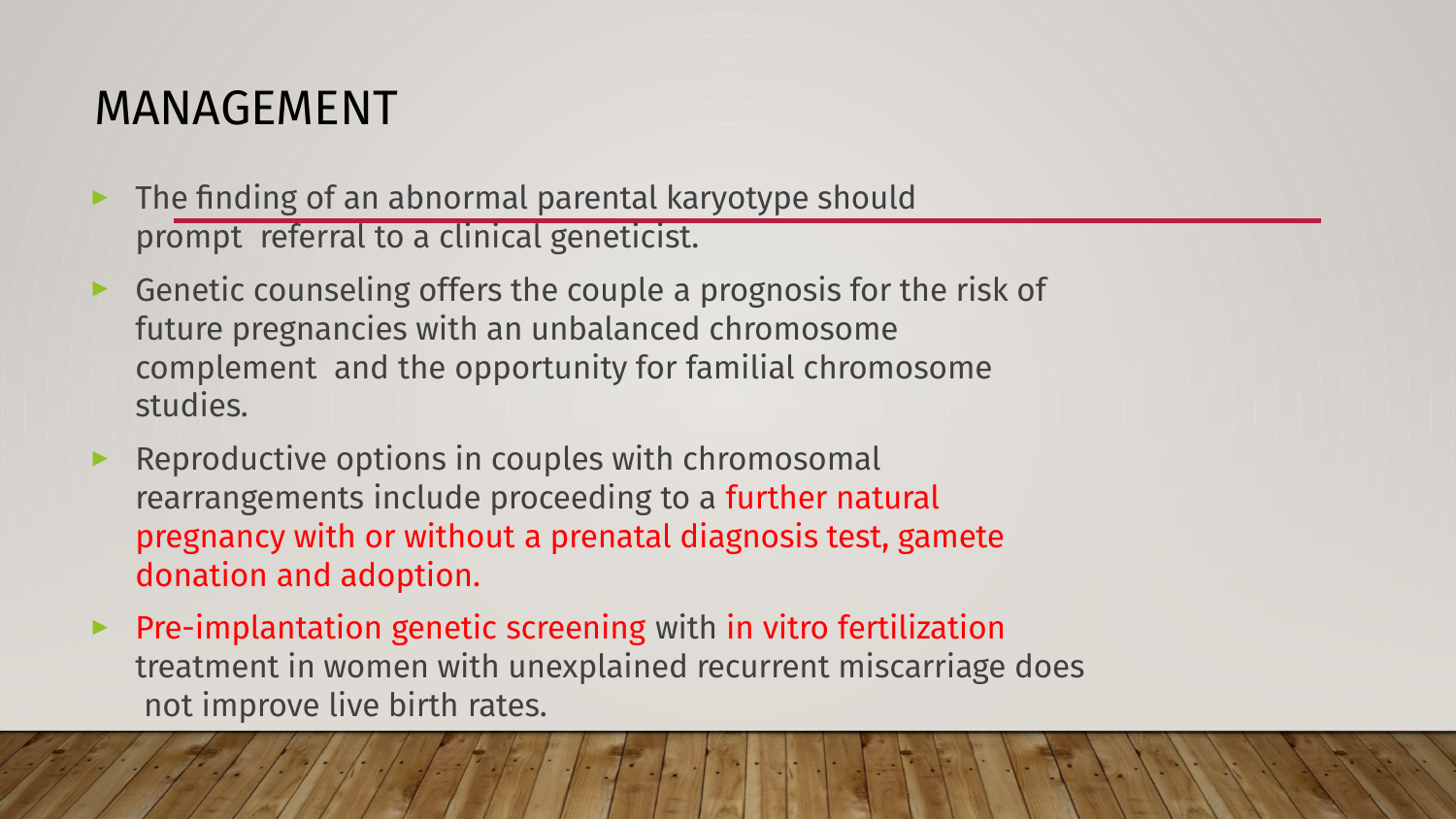

# Management
The finding of an abnormal parental karyotype should prompt  referral to a clinical geneticist.
Genetic counseling offers the couple a prognosis for the risk of  future pregnancies with an unbalanced chromosome complement  and the opportunity for familial chromosome studies.
Reproductive options in couples with chromosomal  rearrangements include proceeding to a further natural  pregnancy with or without a prenatal diagnosis test, gamete  donation and adoption.
Pre-implantation genetic screening with in vitro fertilization  treatment in women with unexplained recurrent miscarriage does  not improve live birth rates.